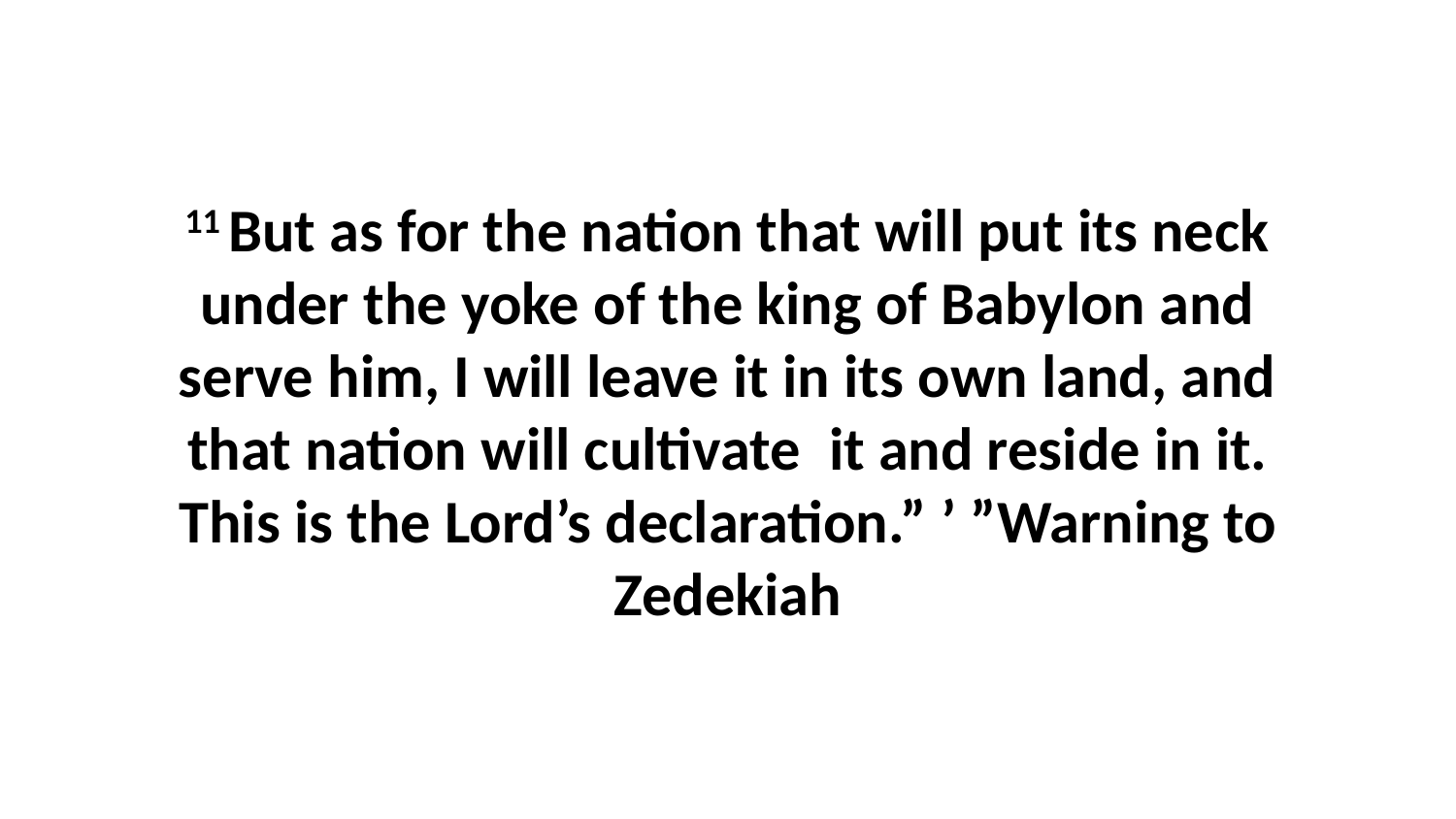

11 But as for the nation that will put its neck under the yoke of the king of Babylon and serve him, I will leave it in its own land, and that nation will cultivate  it and reside in it. This is the Lord’s declaration.” ’ ”Warning to Zedekiah